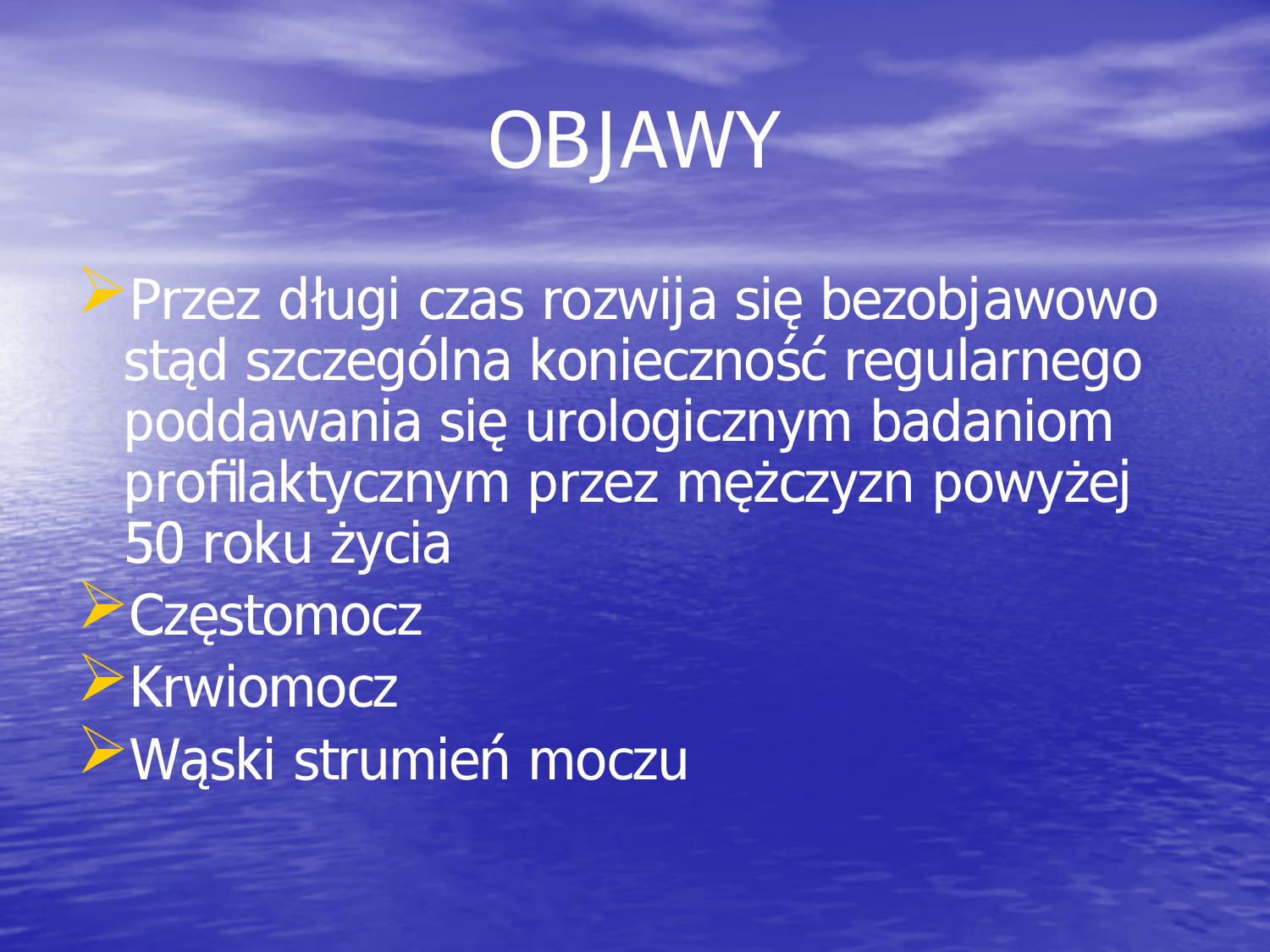

# OBJAWY
Przez długi czas rozwija się bezobjawowo stąd szczególna konieczność regularnego poddawania się urologicznym badaniom profilaktycznym przez mężczyzn powyżej 50 roku życia
Częstomocz
Krwiomocz
Wąski strumień moczu